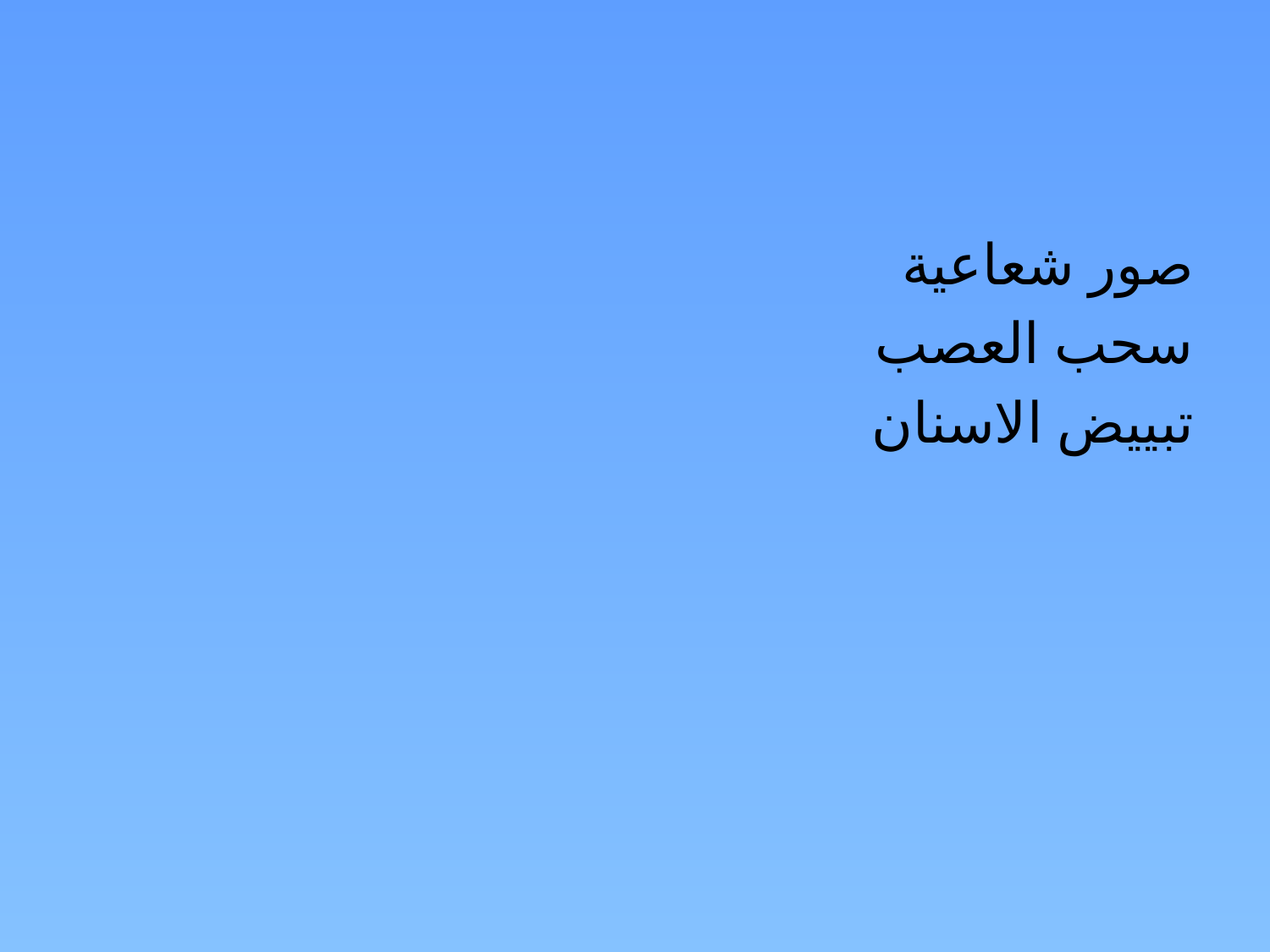

#
صور شعاعية
سحب العصب
تبييض الاسنان